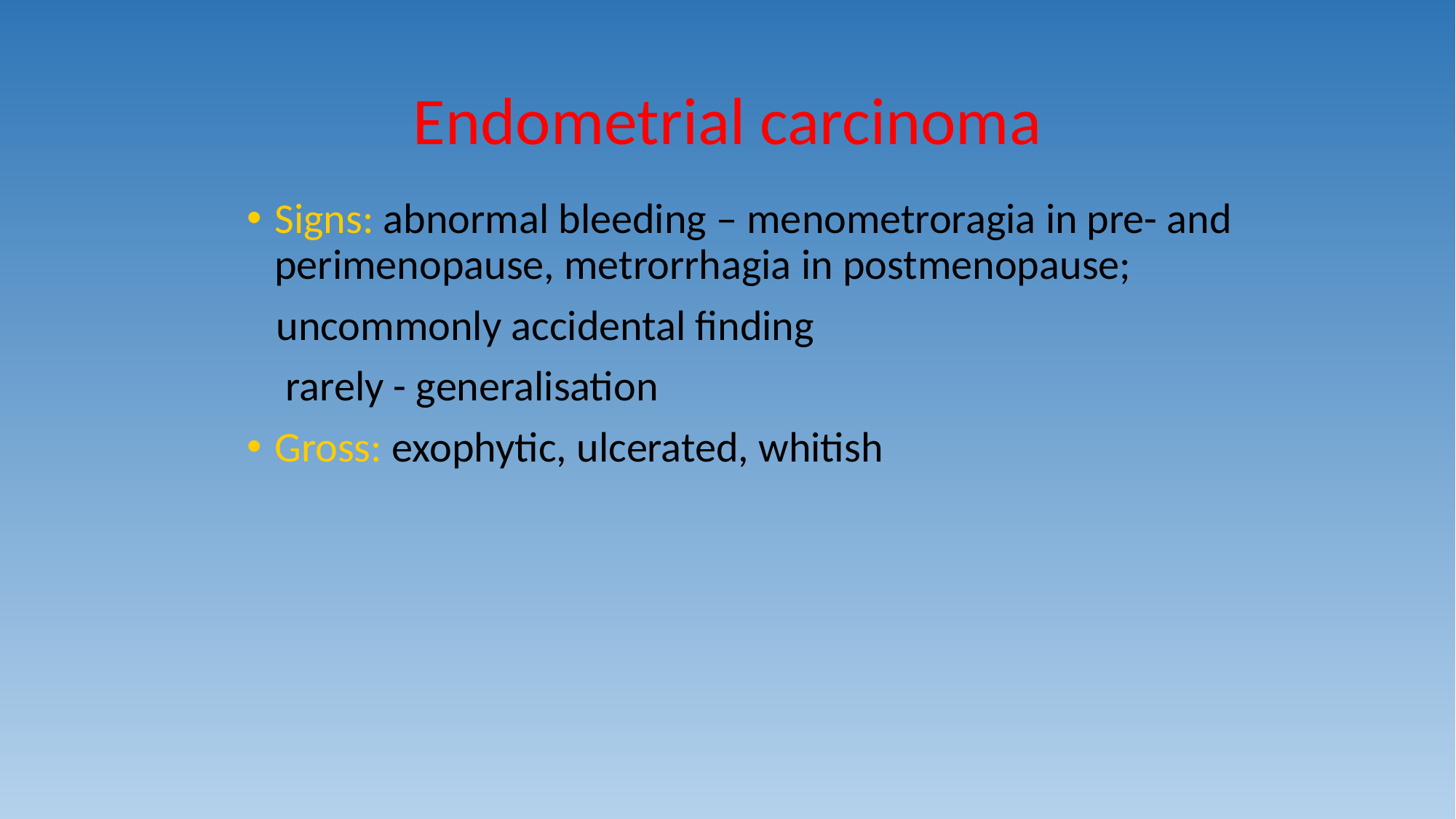

# Endometrial carcinoma
Signs: abnormal bleeding – menometroragia in pre- and perimenopause, metrorrhagia in postmenopause;
   uncommonly accidental finding
    rarely - generalisation
Gross: exophytic, ulcerated, whitish